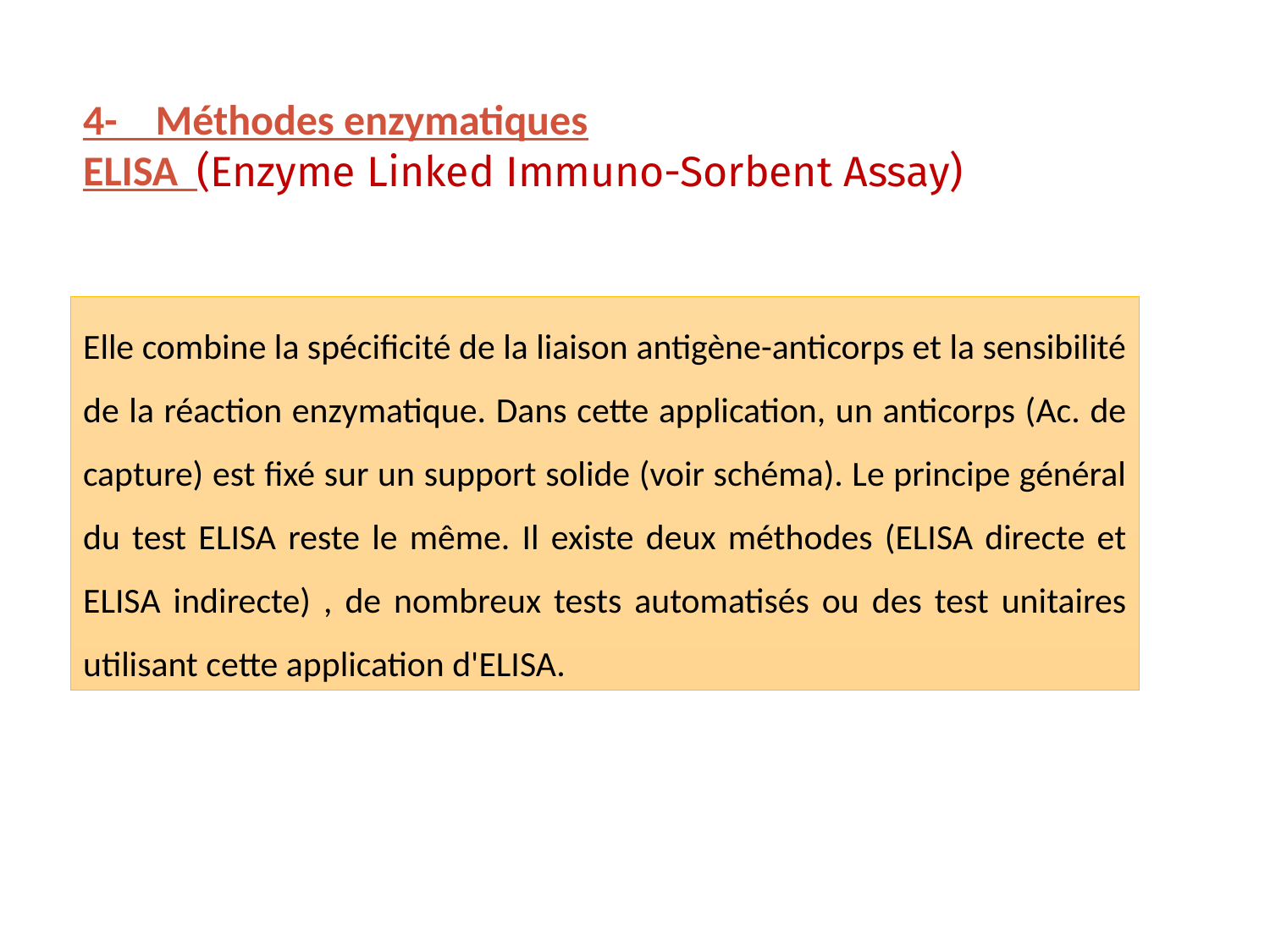

4-    Méthodes enzymatiques
ELISA
(Enzyme Linked Immuno-Sorbent Assay)
Elle combine la spécificité de la liaison antigène-anticorps et la sensibilité de la réaction enzymatique. Dans cette application, un anticorps (Ac. de capture) est fixé sur un support solide (voir schéma). Le principe général du test ELISA reste le même. Il existe deux méthodes (ELISA directe et ELISA indirecte) , de nombreux tests automatisés ou des test unitaires utilisant cette application d'ELISA.